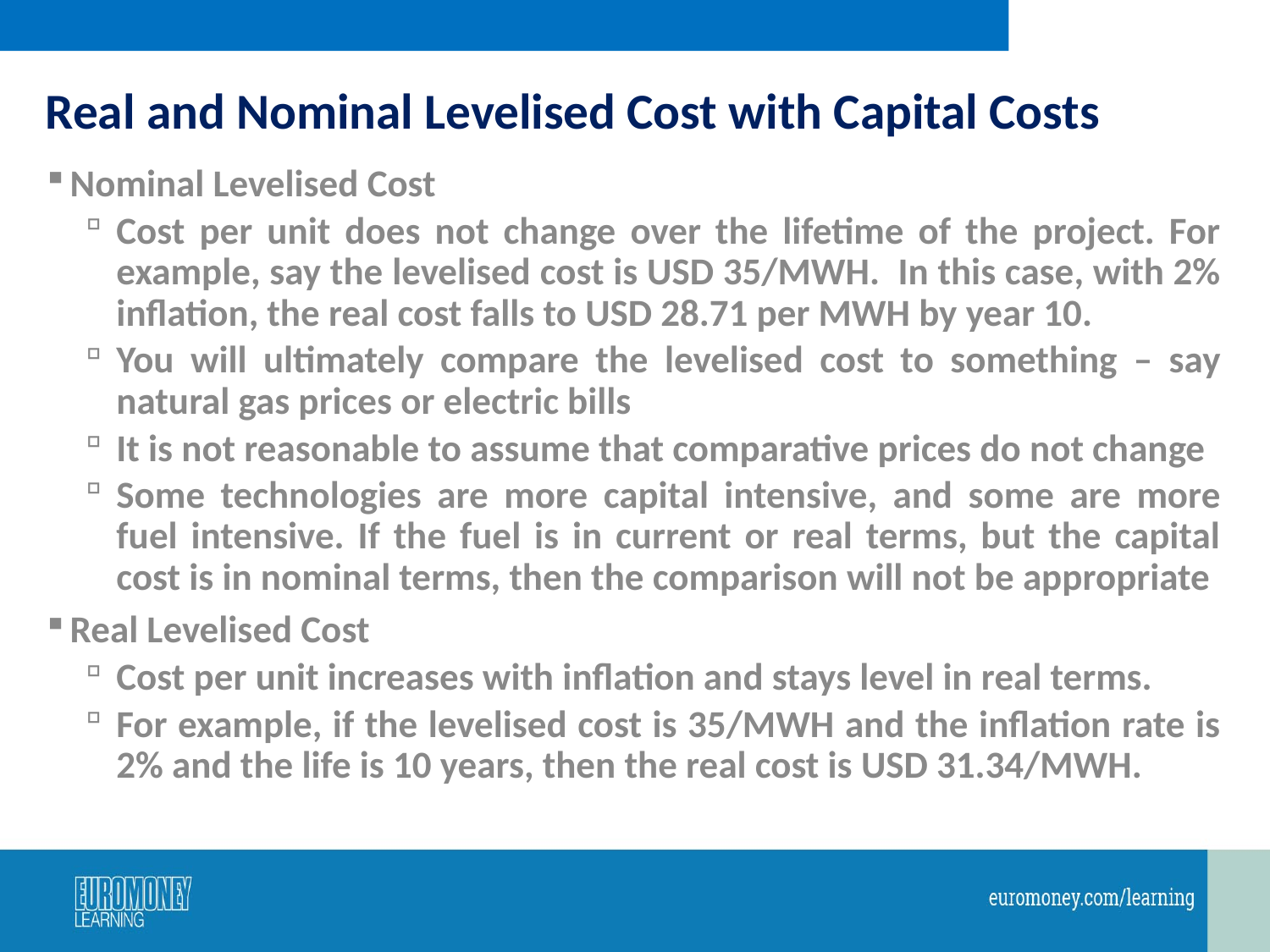

# Real and Nominal Levelised Cost with Capital Costs
Nominal Levelised Cost
Cost per unit does not change over the lifetime of the project. For example, say the levelised cost is USD 35/MWH.  In this case, with 2% inflation, the real cost falls to USD 28.71 per MWH by year 10.
You will ultimately compare the levelised cost to something – say natural gas prices or electric bills
It is not reasonable to assume that comparative prices do not change
Some technologies are more capital intensive, and some are more fuel intensive. If the fuel is in current or real terms, but the capital cost is in nominal terms, then the comparison will not be appropriate
Real Levelised Cost
Cost per unit increases with inflation and stays level in real terms.
For example, if the levelised cost is 35/MWH and the inflation rate is 2% and the life is 10 years, then the real cost is USD 31.34/MWH.